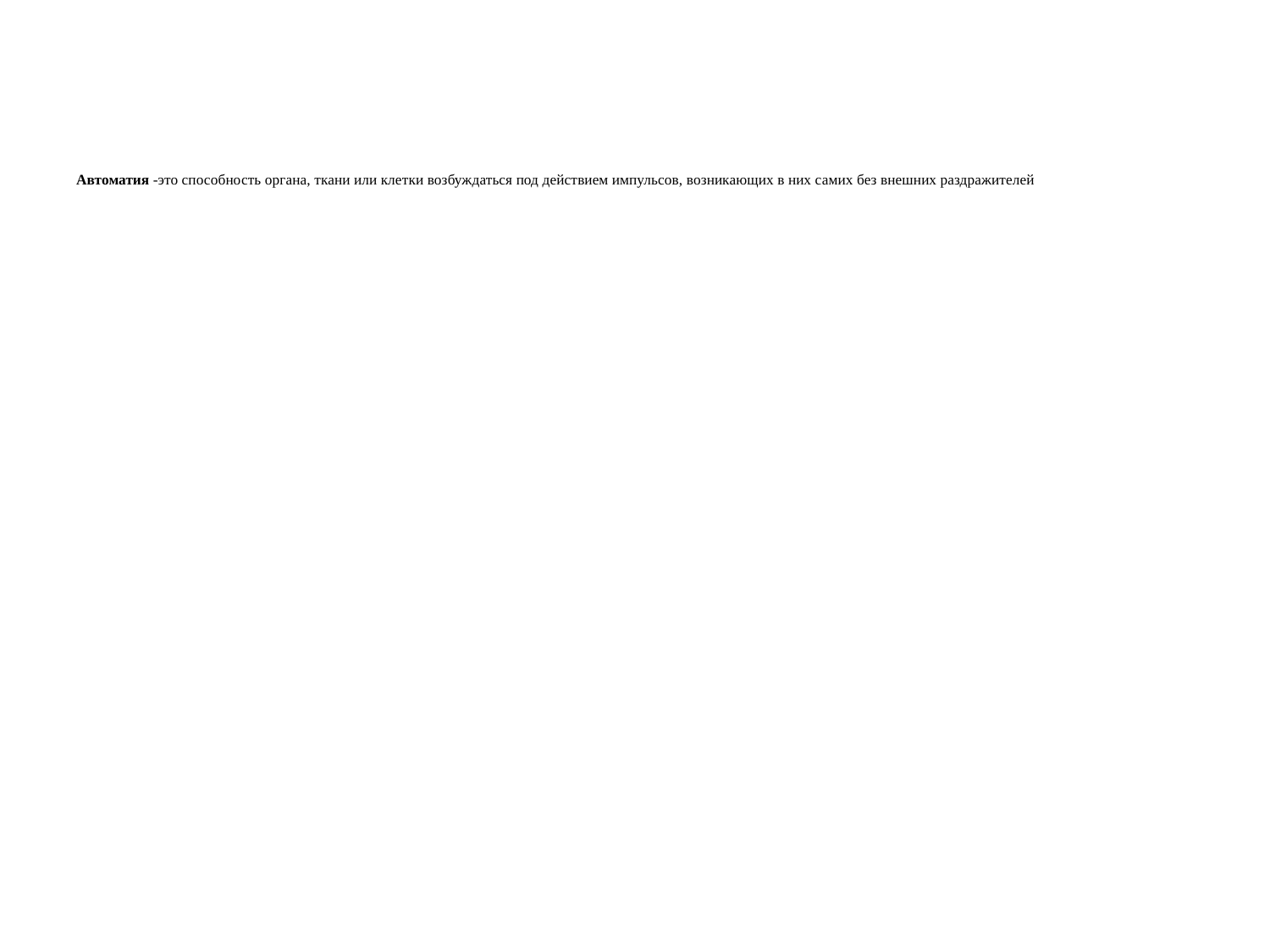

# Автоматия -это способность органа, ткани или клетки возбуждаться под действием импульсов, возникающих в них самих без внешних раздражителей